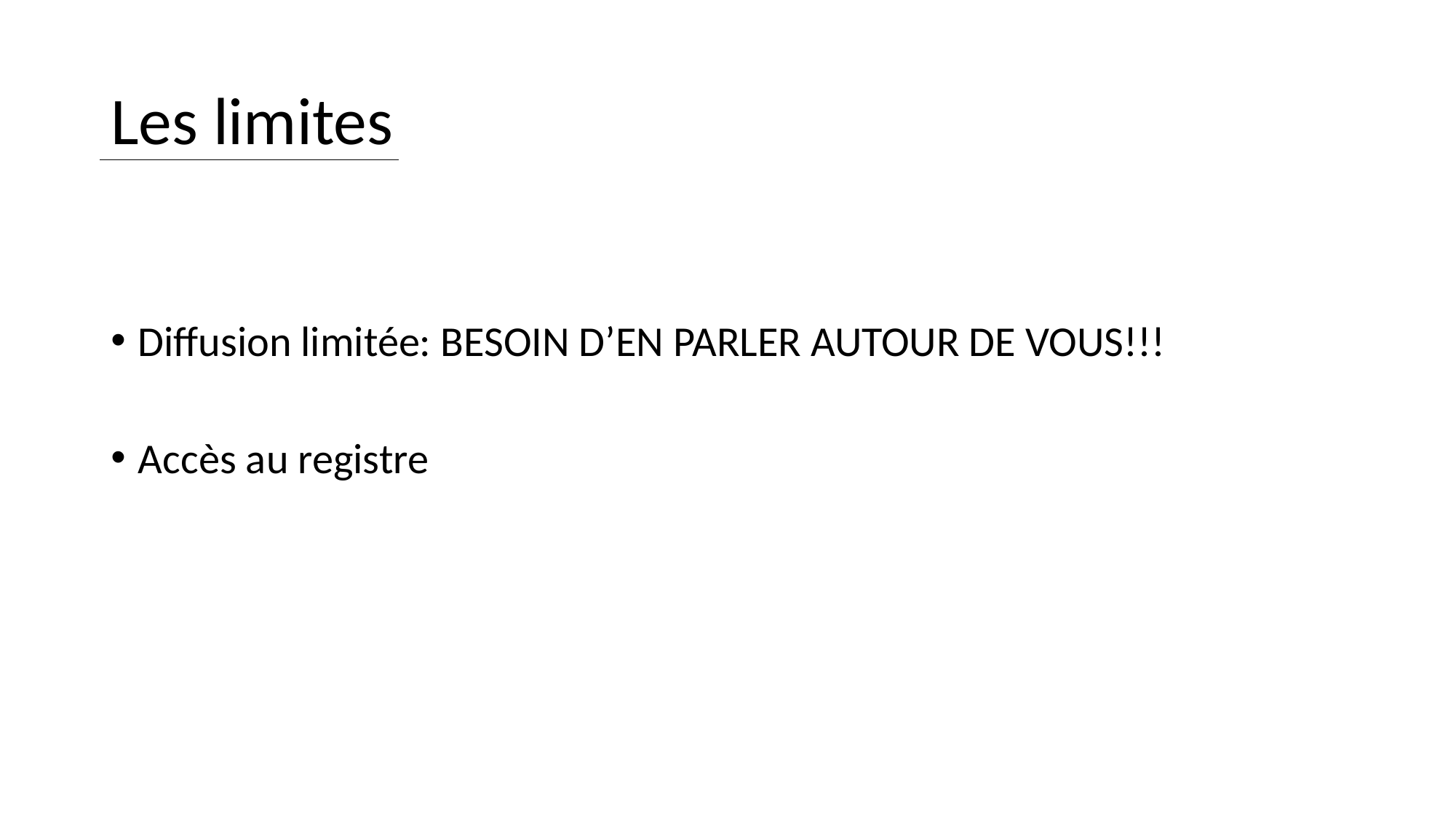

# Les limites
Diffusion limitée: BESOIN D’EN PARLER AUTOUR DE VOUS!!!
Accès au registre